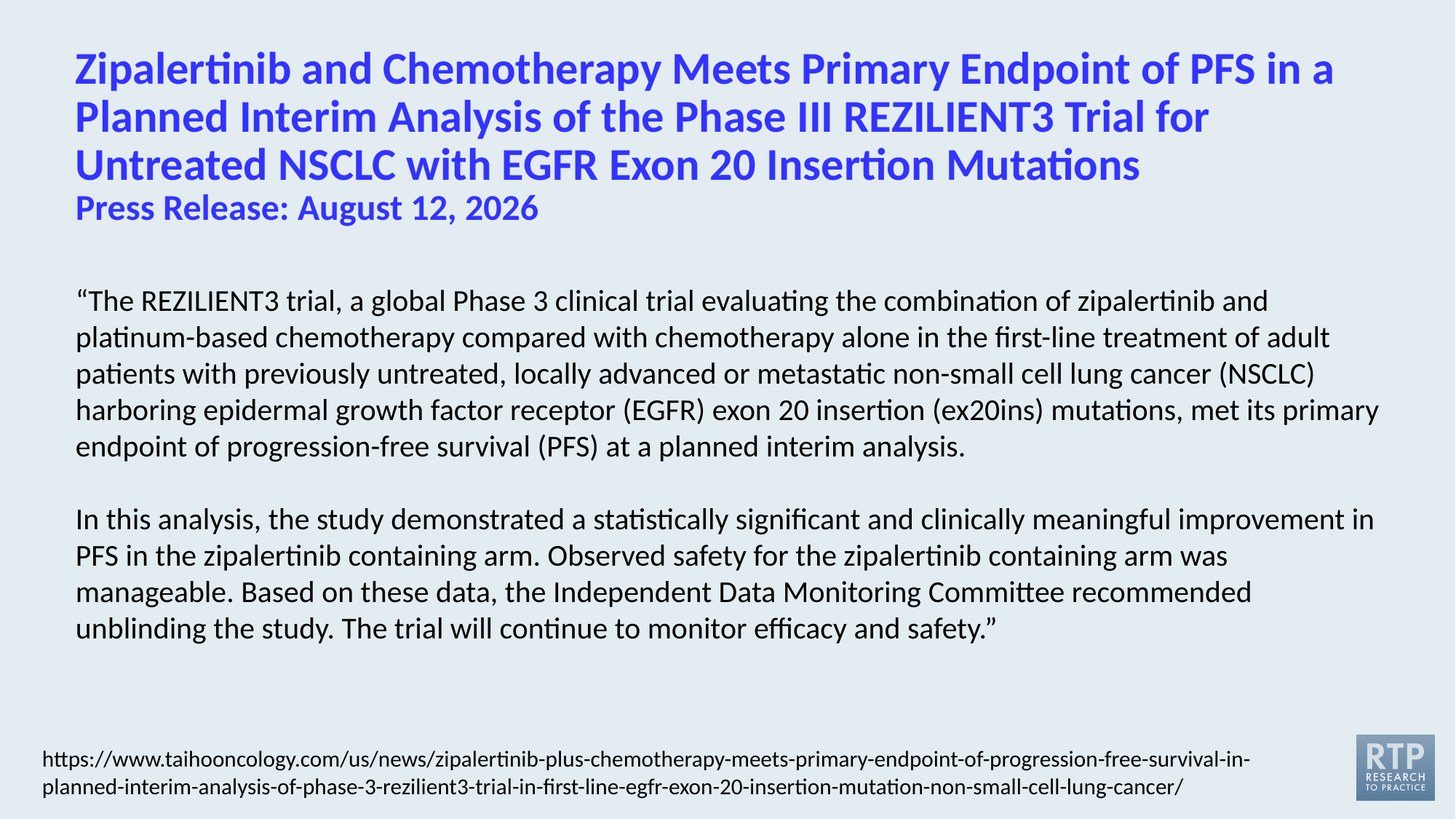

# Zipalertinib and Chemotherapy Meets Primary Endpoint of PFS in a Planned Interim Analysis of the Phase III REZILIENT3 Trial for Untreated NSCLC with EGFR Exon 20 Insertion Mutations Press Release: August 12, 2026
“The REZILIENT3 trial, a global Phase 3 clinical trial evaluating the combination of zipalertinib and platinum-based chemotherapy compared with chemotherapy alone in the first-line treatment of adult patients with previously untreated, locally advanced or metastatic non-small cell lung cancer (NSCLC) harboring epidermal growth factor receptor (EGFR) exon 20 insertion (ex20ins) mutations, met its primary endpoint of progression-free survival (PFS) at a planned interim analysis.

In this analysis, the study demonstrated a statistically significant and clinically meaningful improvement in PFS in the zipalertinib containing arm. Observed safety for the zipalertinib containing arm was manageable. Based on these data, the Independent Data Monitoring Committee recommended unblinding the study. The trial will continue to monitor efficacy and safety.”
https://www.taihooncology.com/us/news/zipalertinib-plus-chemotherapy-meets-primary-endpoint-of-progression-free-survival-in-planned-interim-analysis-of-phase-3-rezilient3-trial-in-first-line-egfr-exon-20-insertion-mutation-non-small-cell-lung-cancer/